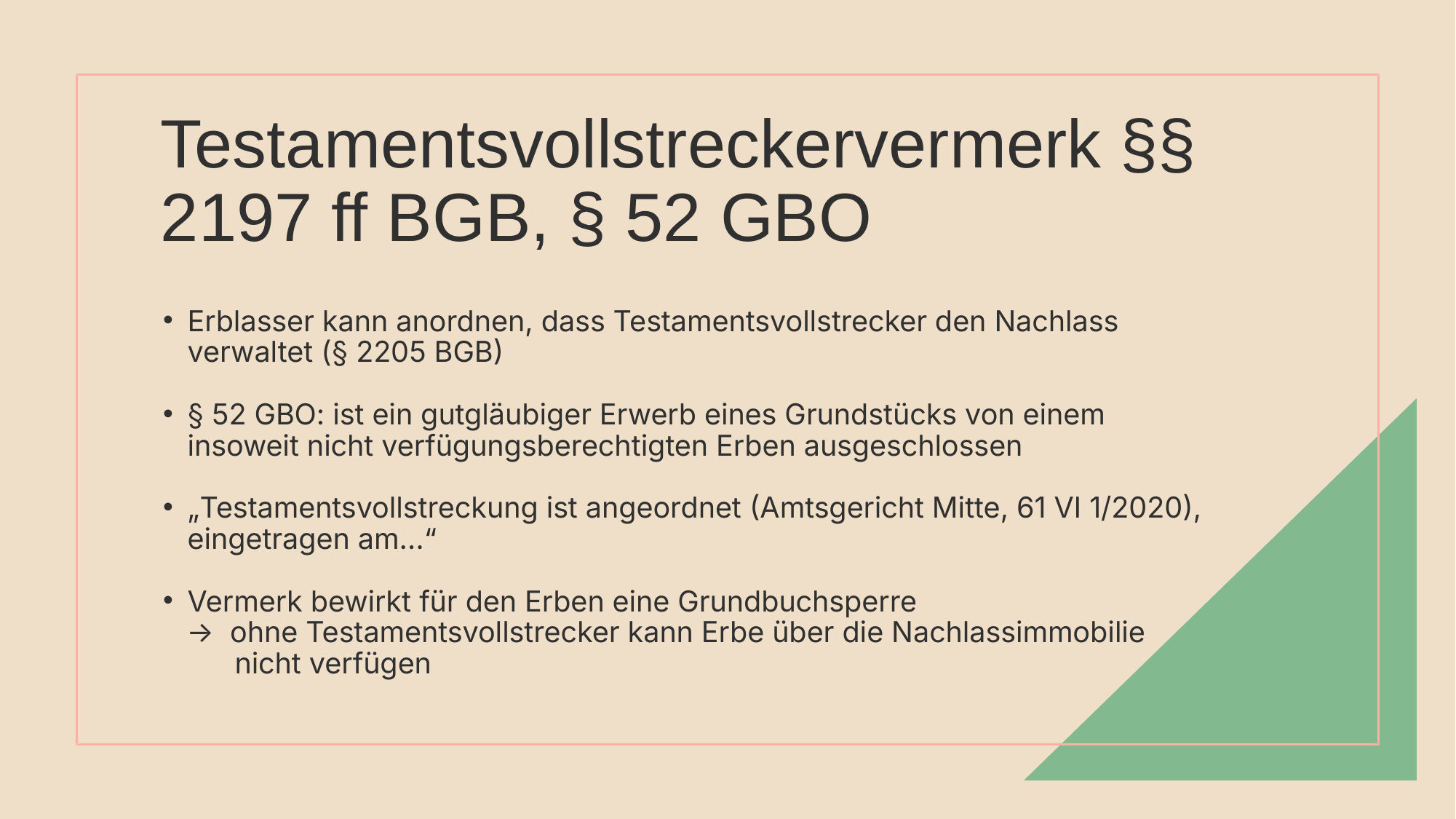

Testamentsvollstreckervermerk §§ 2197 ff BGB, § 52 GBO
Erblasser kann anordnen, dass Testamentsvollstrecker den Nachlass verwaltet (§ 2205 BGB)

§ 52 GBO: ist ein gutgläubiger Erwerb eines Grundstücks von einem insoweit nicht verfügungsberechtigten Erben ausgeschlossen

„Testamentsvollstreckung ist angeordnet (Amtsgericht Mitte, 61 VI 1/2020), eingetragen am…“

Vermerk bewirkt für den Erben eine Grundbuchsperre
      →  ohne Testamentsvollstrecker kann Erbe über die Nachlassimmobilie
            nicht verfügen